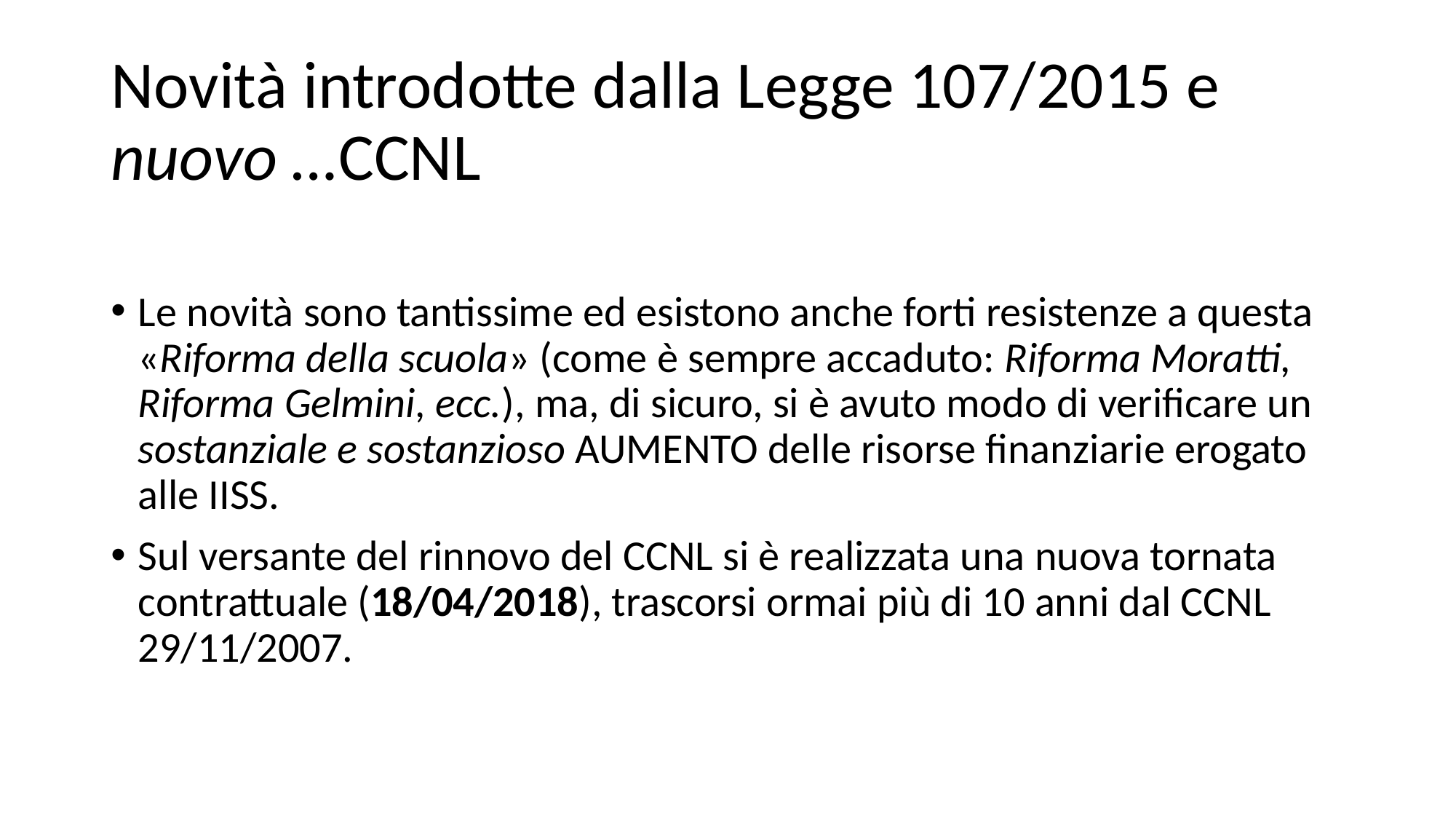

# Novità introdotte dalla Legge 107/2015 e nuovo …CCNL

Le novità sono tantissime ed esistono anche forti resistenze a questa «Riforma della scuola» (come è sempre accaduto: Riforma Moratti, Riforma Gelmini, ecc.), ma, di sicuro, si è avuto modo di verificare un sostanziale e sostanzioso AUMENTO delle risorse finanziarie erogato alle IISS.
Sul versante del rinnovo del CCNL si è realizzata una nuova tornata contrattuale (18/04/2018), trascorsi ormai più di 10 anni dal CCNL 29/11/2007.